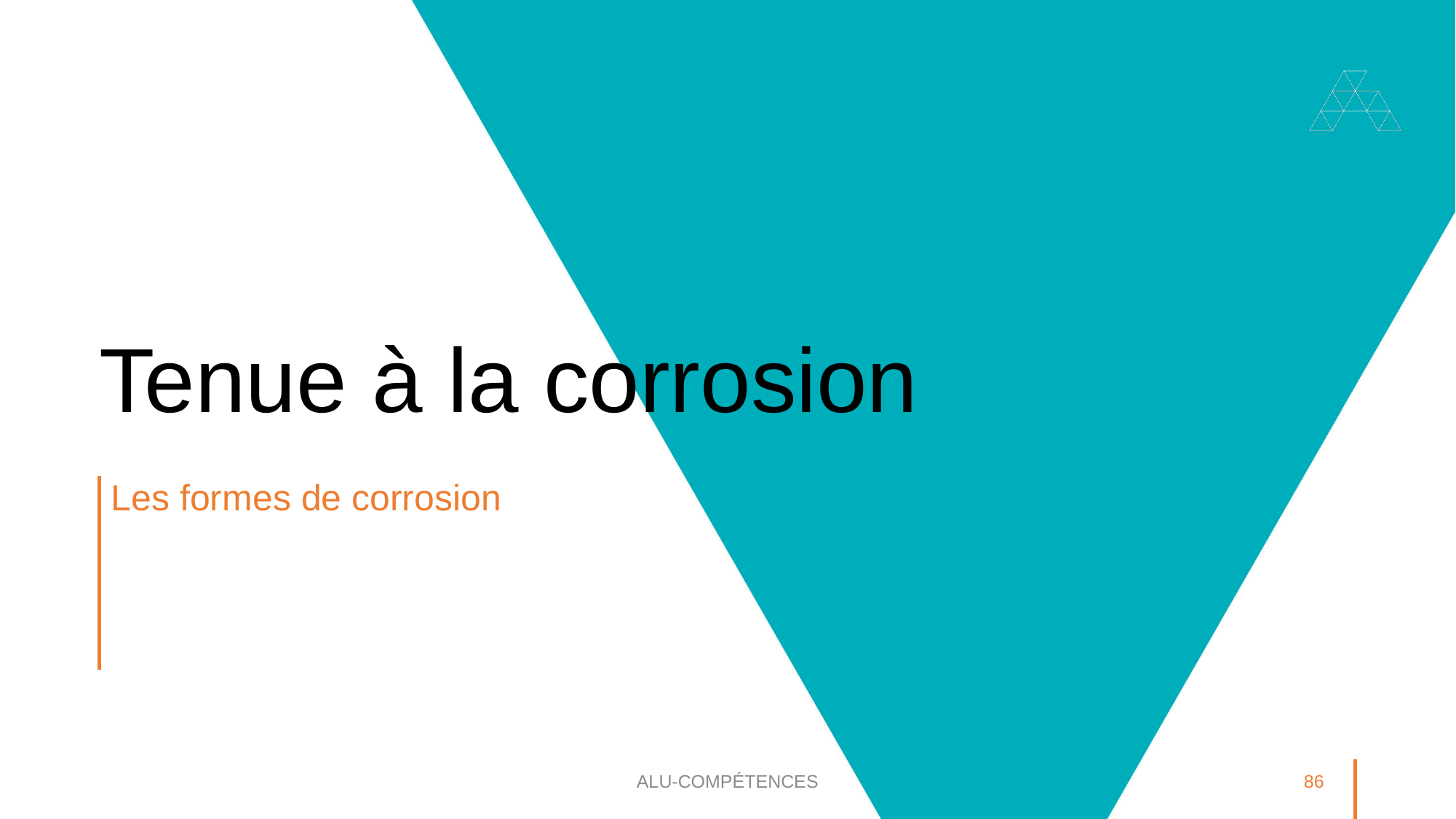

# Tenue à la corrosion
Les formes de corrosion
ALU-COMPÉTENCES
86